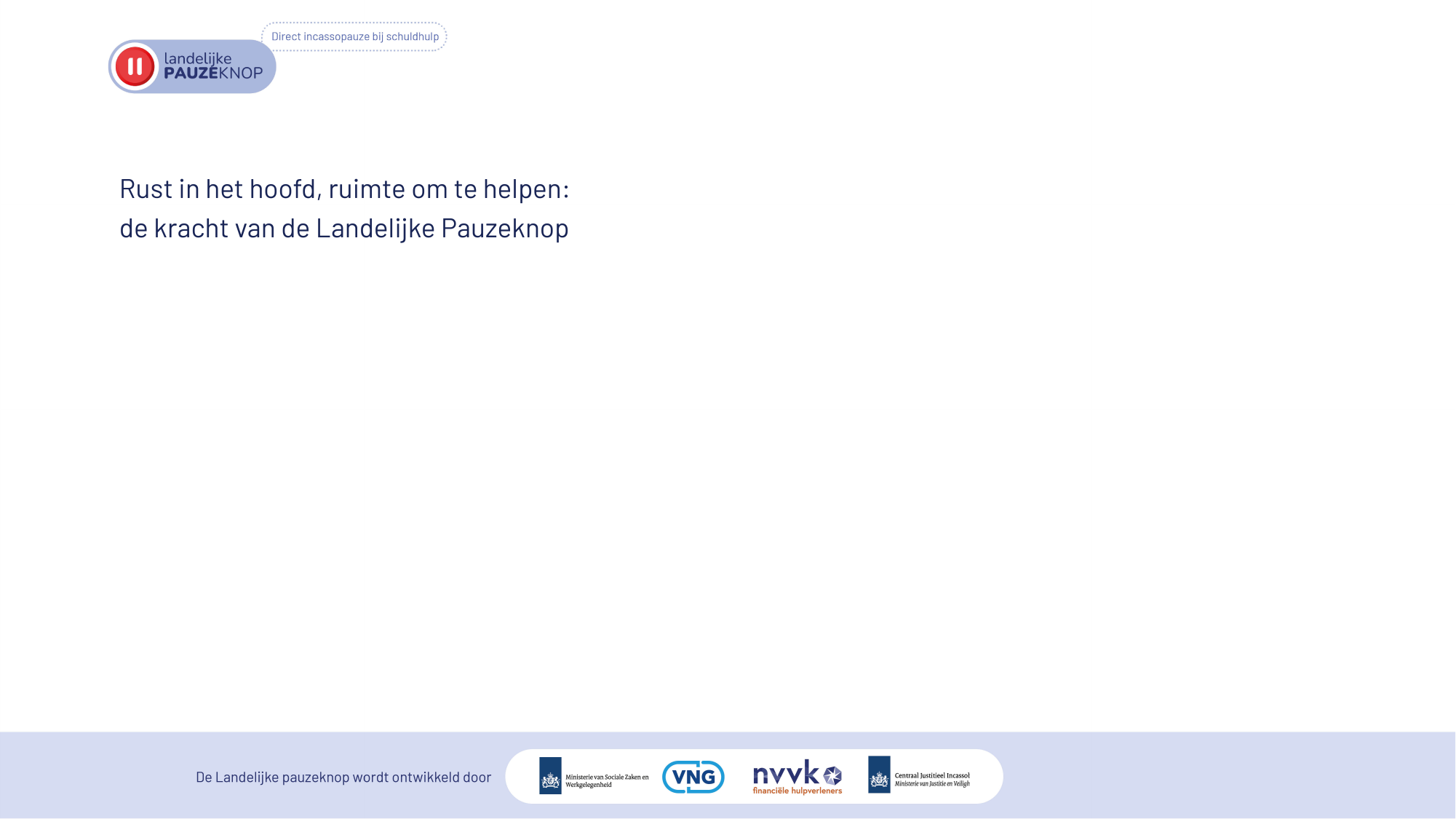

Rust in het hoofd, ruimte om te helpen:
de kracht van de Landelijke Pauzeknop
#